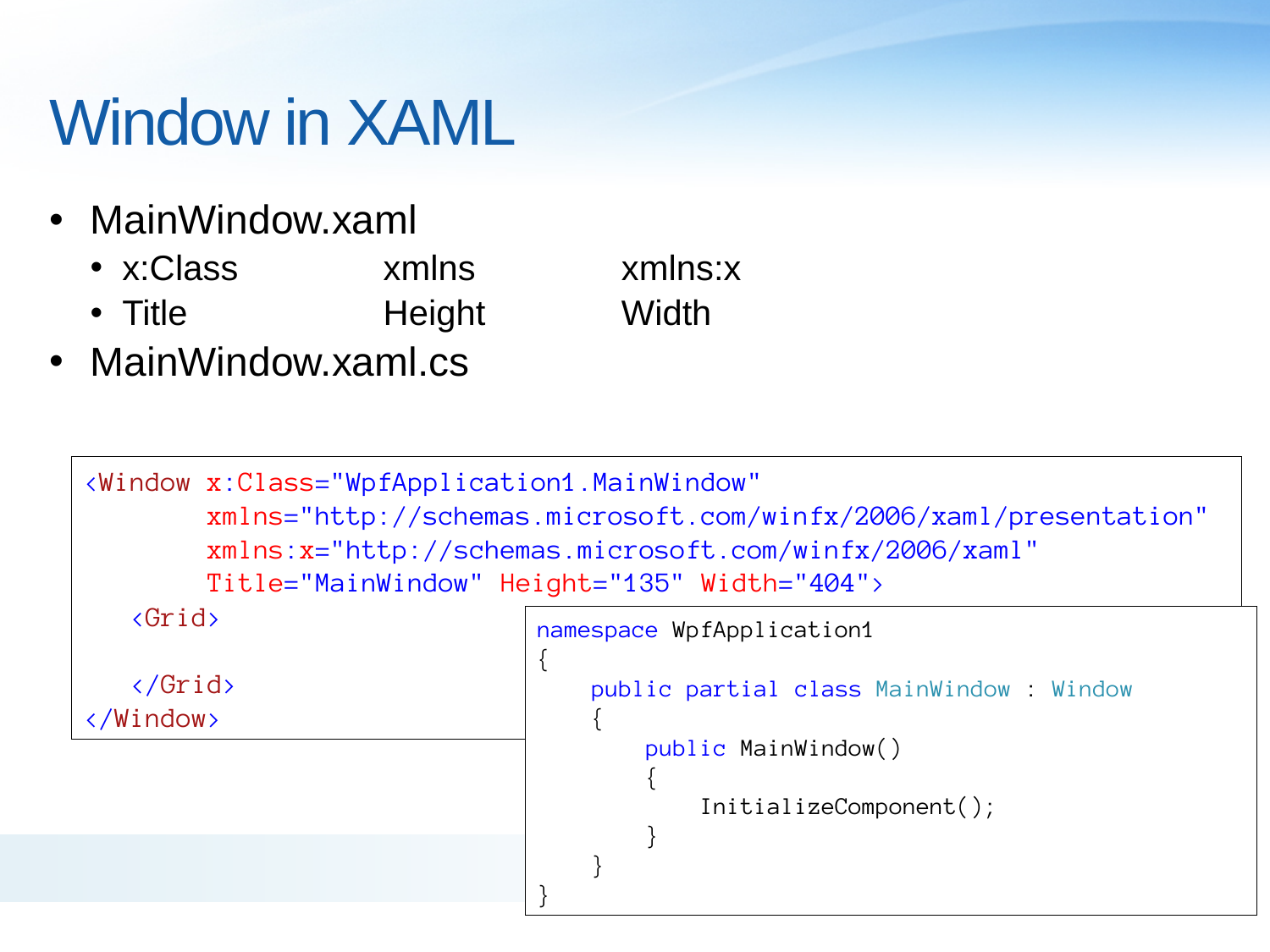

# Window in XAML
MainWindow.xaml
x:Class	xmlns	xmlns:x
Title	Height	Width
MainWindow.xaml.cs

<Window x:Class="WpfApplication1.MainWindow"
        xmlns="http://schemas.microsoft.com/winfx/2006/xaml/presentation"
        xmlns:x="http://schemas.microsoft.com/winfx/2006/xaml"
        Title="MainWindow" Height="135" Width="404">
   <Grid>

   </Grid>
</Window>
namespace WpfApplication1
{
    public partial class MainWindow : Window
    {
        public MainWindow()
        {
            InitializeComponent();
        }
    }
}